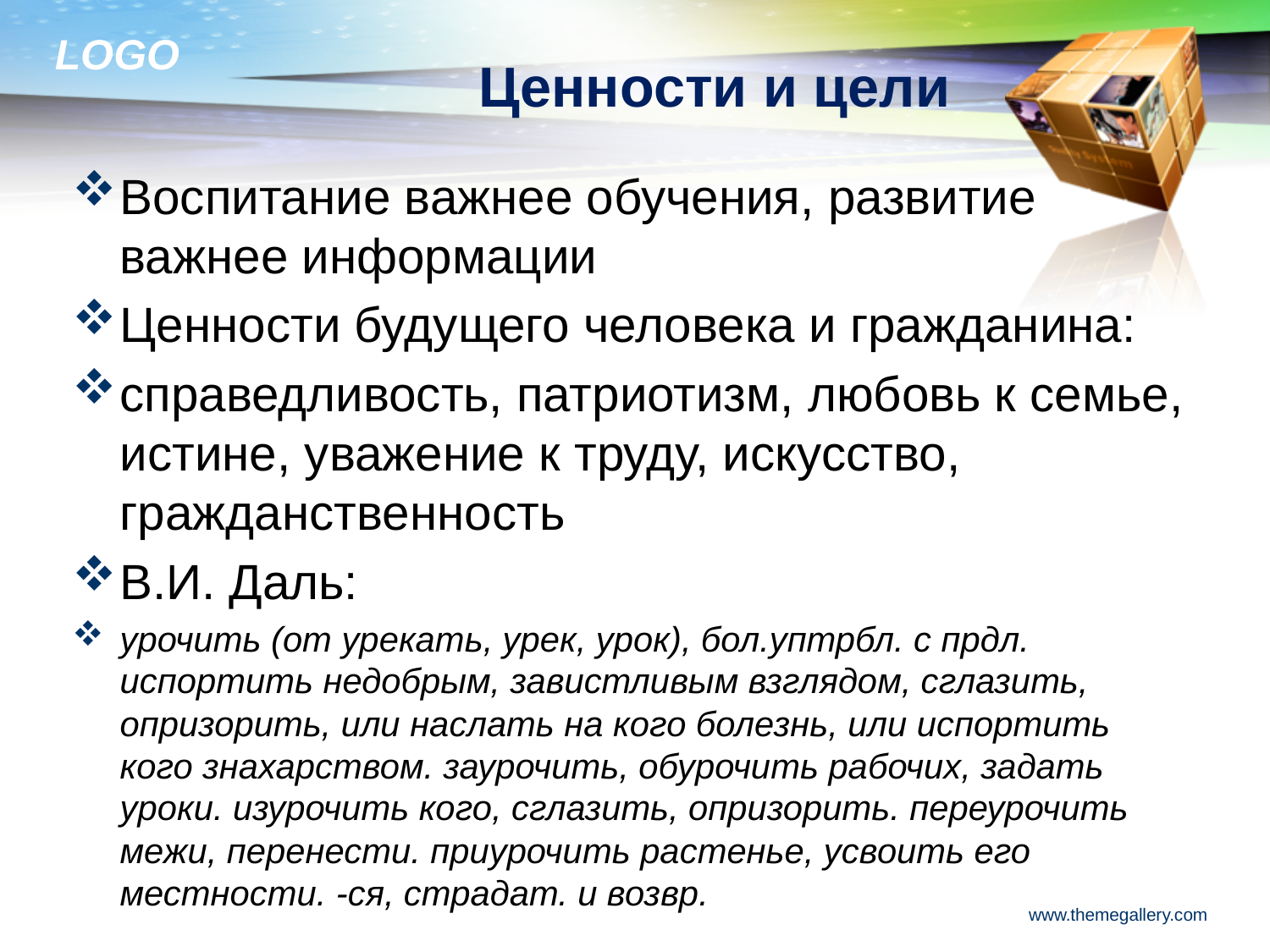

# Ценности и цели
Воспитание важнее обучения, развитие важнее информации
Ценности будущего человека и гражданина:
справедливость, патриотизм, любовь к семье, истине, уважение к труду, искусство, гражданственность
В.И. Даль:
урочить (от урекать, урек, урок), бол.уптрбл. с прдл. испортить недобрым, завистливым взглядом, сглазить, опризорить, или наслать на кого болезнь, или испортить кого знахарством. заурочить, обурочить рабочих, задать уроки. изурочить кого, сглазить, опризорить. переурочить межи, перенести. приурочить растенье, усвоить его местности. -ся, страдат. и возвр.

www.themegallery.com